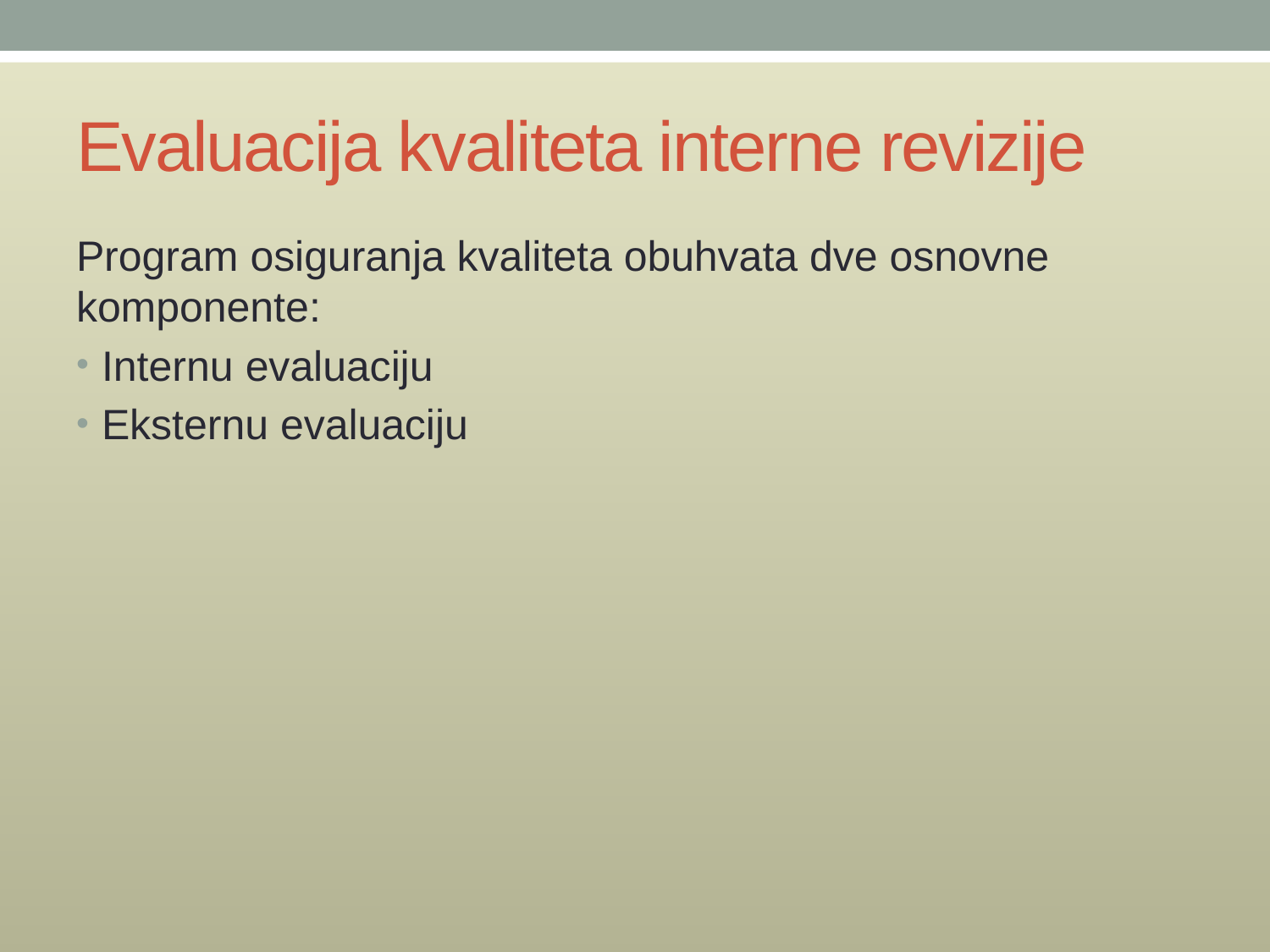

# Evaluacija kvaliteta interne revizije
Program osiguranja kvaliteta obuhvata dve osnovne komponente:
Internu evaluaciju
Eksternu evaluaciju